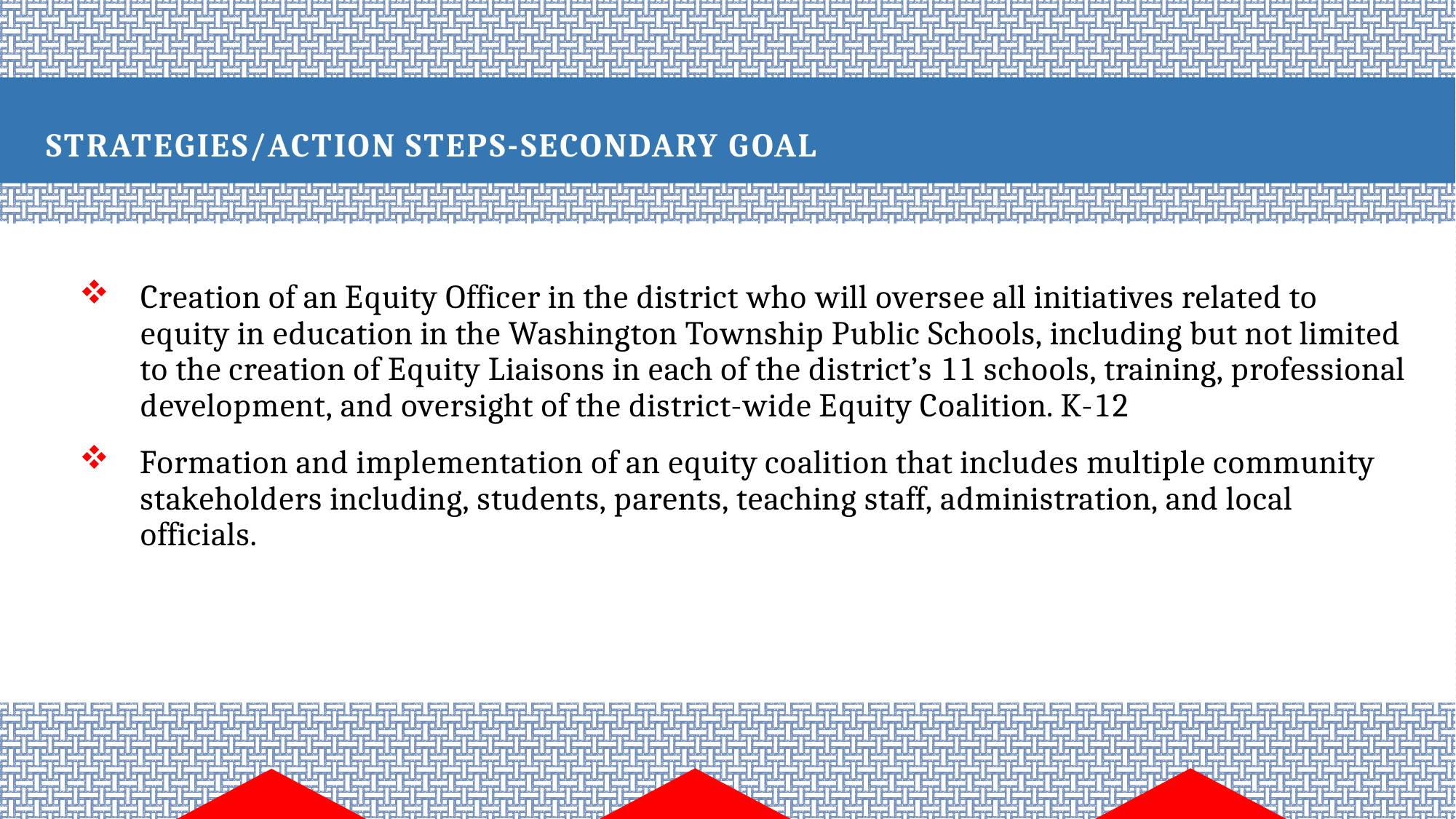

# Strategies/Action Steps-Secondary Goal

Creation of an Equity Officer in the district who will oversee all initiatives related to equity in education in the Washington Township Public Schools, including but not limited to the creation of Equity Liaisons in each of the district’s 11 schools, training, professional development, and oversight of the district-wide Equity Coalition. K-12
Formation and implementation of an equity coalition that includes multiple community stakeholders including, students, parents, teaching staff, administration, and local officials.